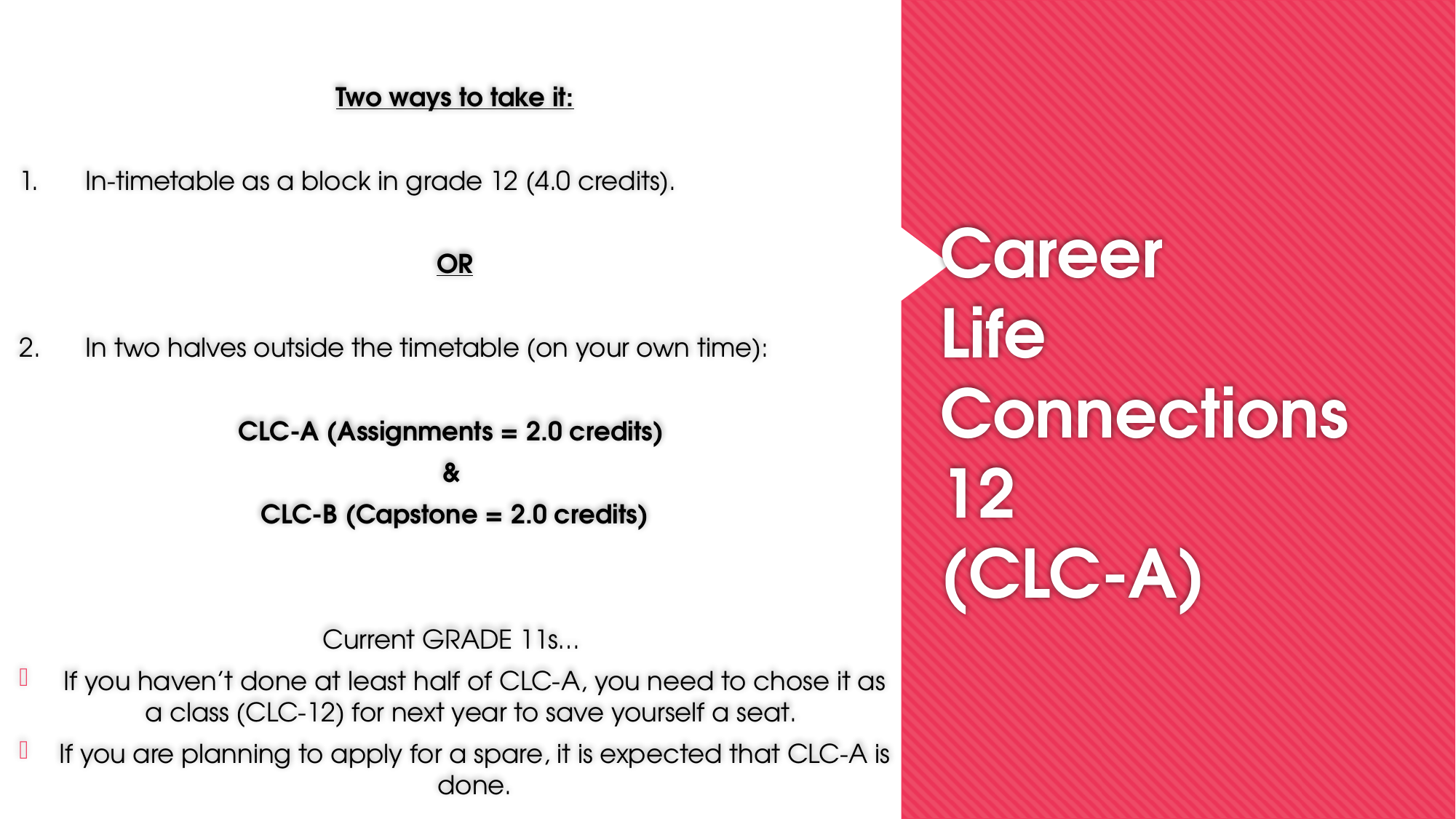

Two ways to take it:

1.	In-timetable as a block in grade 12 (4.0 credits).

OR

2.	In two halves outside the timetable (on your own time):

CLC-A (Assignments = 2.0 credits)
&
CLC-B (Capstone = 2.0 credits)

Current GRADE 11s…
If you haven’t done at least half of CLC-A, you need to chose it as a class (CLC-12) for next year to save yourself a seat.
If you are planning to apply for a spare, it is expected that CLC-A is done.

# Career Life Connections 12 (CLC-A)